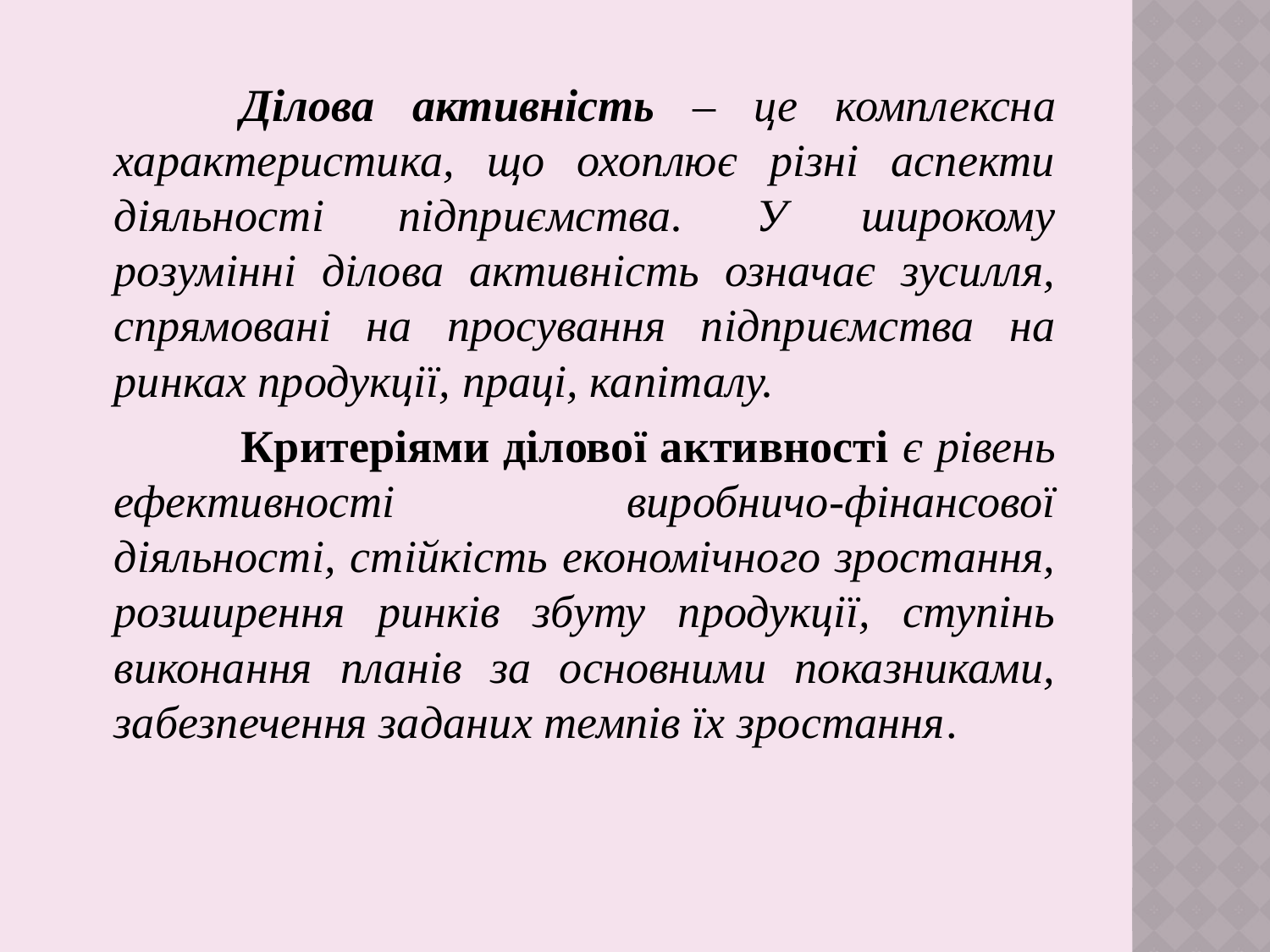

Ділова активність – це комплексна характеристика, що охоплює різні аспекти діяльності підприємства. У широкому розумінні ділова активність означає зусилля, спрямовані на просування підприємства на ринках продукції, праці, капіталу.
		Критеріями ділової активності є рівень ефективності виробничо-фінансової діяльності, стійкість економічного зростання, розширення ринків збуту продукції, ступінь виконання планів за основними показниками, забезпечення заданих темпів їх зростання.